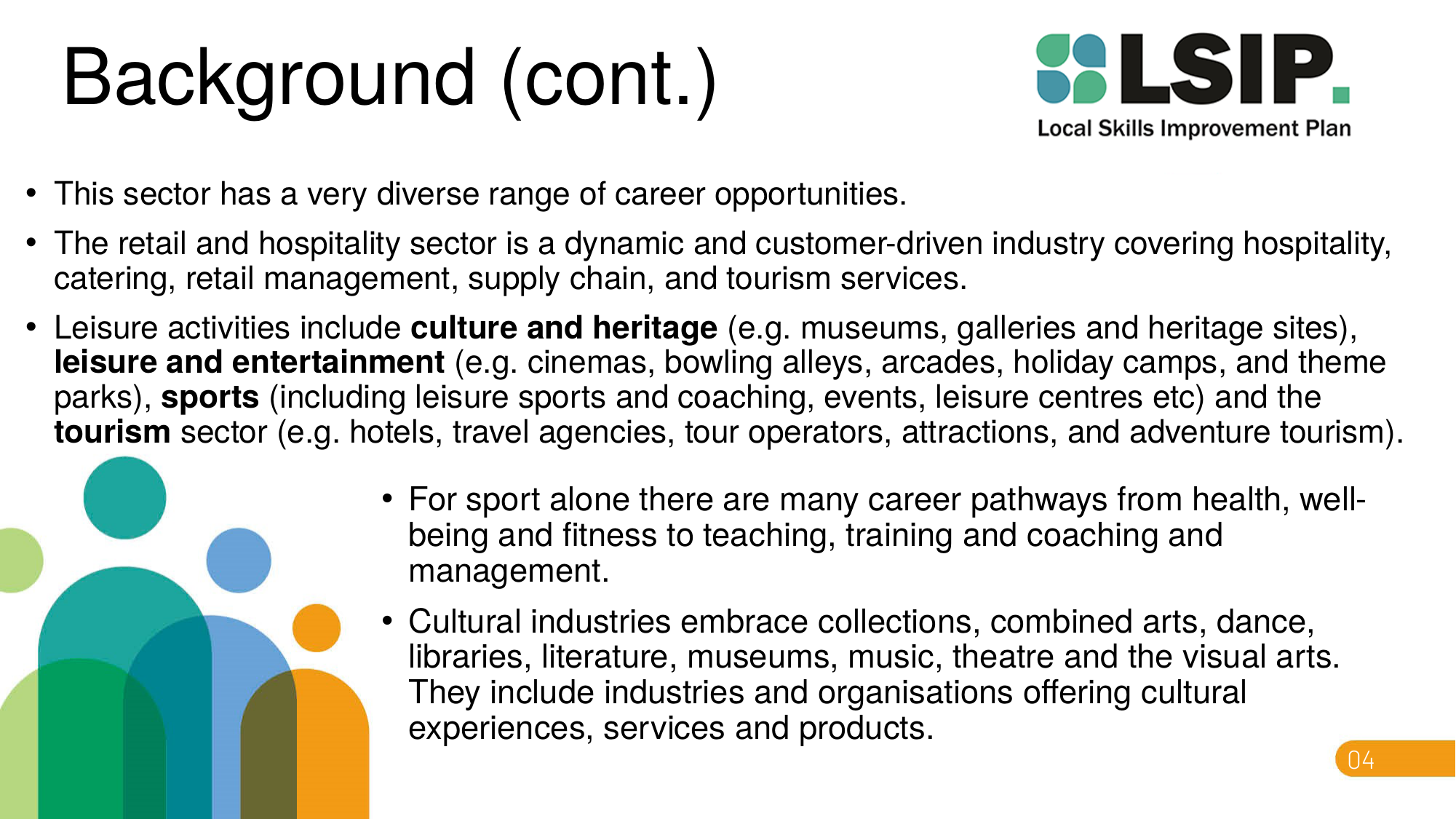

# Background (cont.)
This sector has a very diverse range of career opportunities.
The retail and hospitality sector is a dynamic and customer-driven industry covering hospitality, catering, retail management, supply chain, and tourism services.
Leisure activities include culture and heritage (e.g. museums, galleries and heritage sites), leisure and entertainment (e.g. cinemas, bowling alleys, arcades, holiday camps, and theme parks), sports (including leisure sports and coaching, events, leisure centres etc) and the tourism sector (e.g. hotels, travel agencies, tour operators, attractions, and adventure tourism).

For sport alone there are many career pathways from health, well-being and fitness to teaching, training and coaching and management.
Cultural industries embrace collections, combined arts, dance, libraries, literature, museums, music, theatre and the visual arts. They include industries and organisations offering cultural experiences, services and products.
04